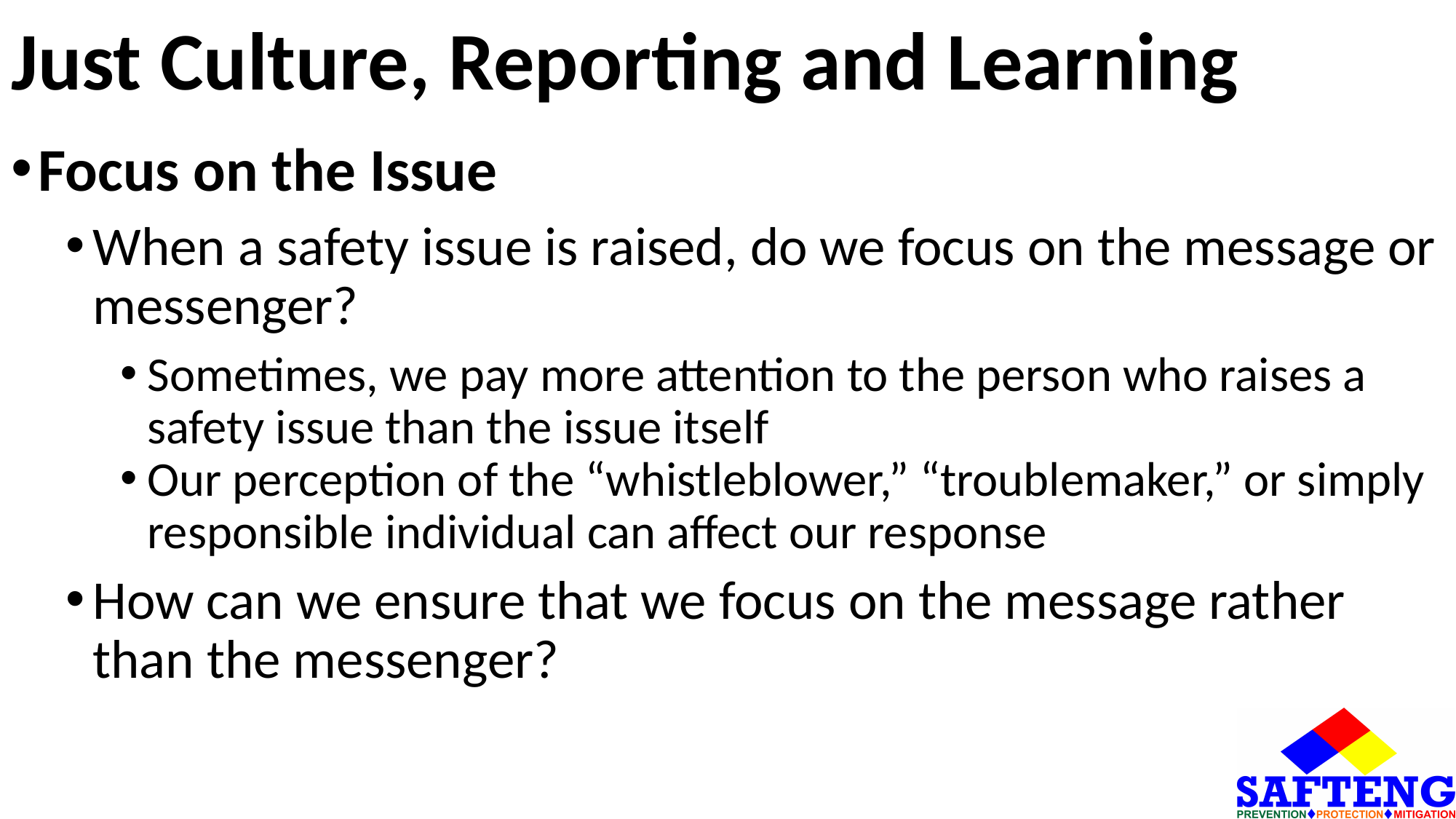

# Just Culture, Reporting and Learning

Focus on the Issue

When a safety issue is raised, do we focus on the message or messenger?

Sometimes, we pay more attention to the person who raises a safety issue than the issue itself
Our perception of the “whistleblower,” “troublemaker,” or simply responsible individual can affect our response

How can we ensure that we focus on the message rather than the messenger?